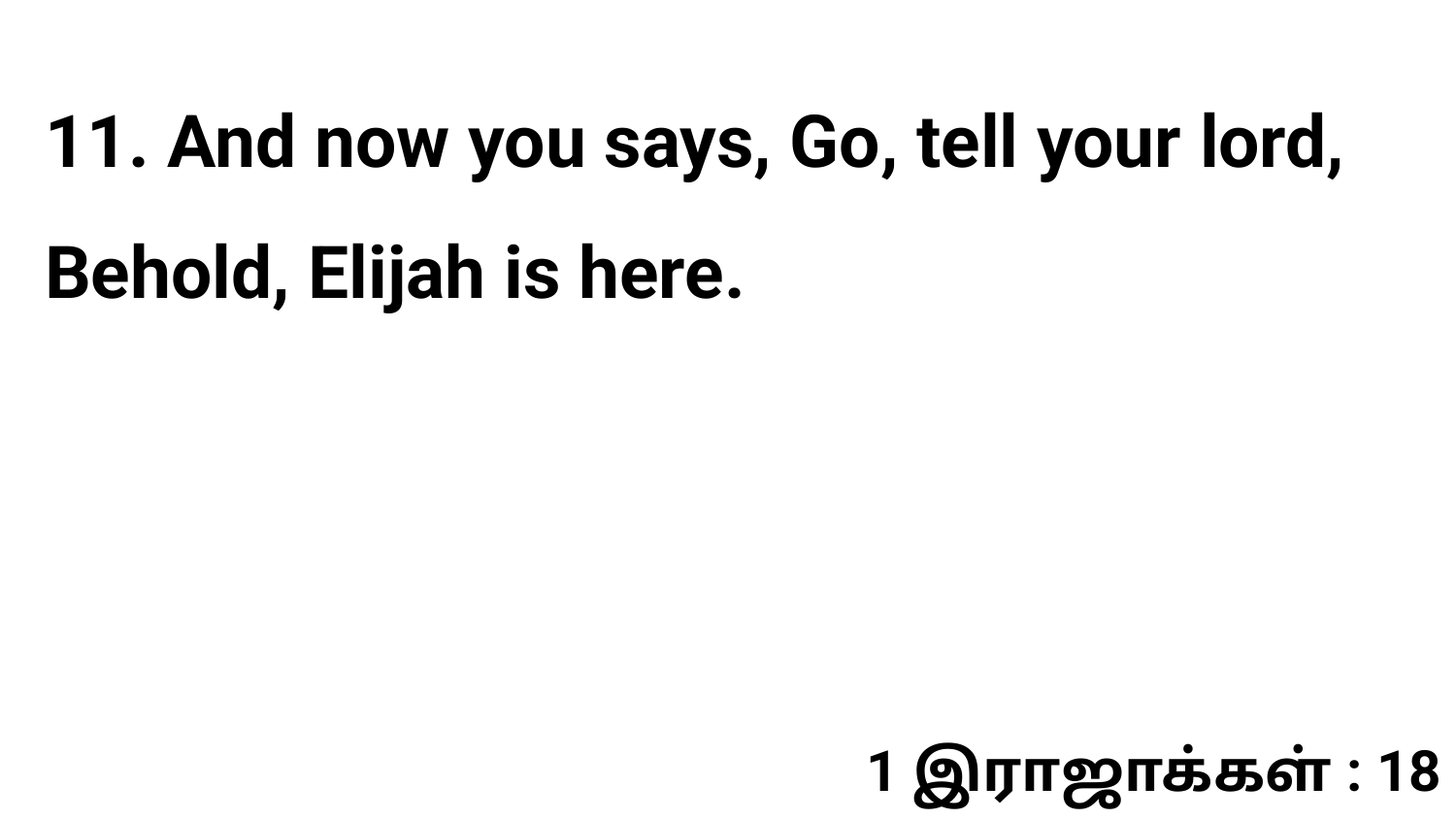

11. And now you says, Go, tell your lord, Behold, Elijah is here.
1 இராஜாக்கள் : 18